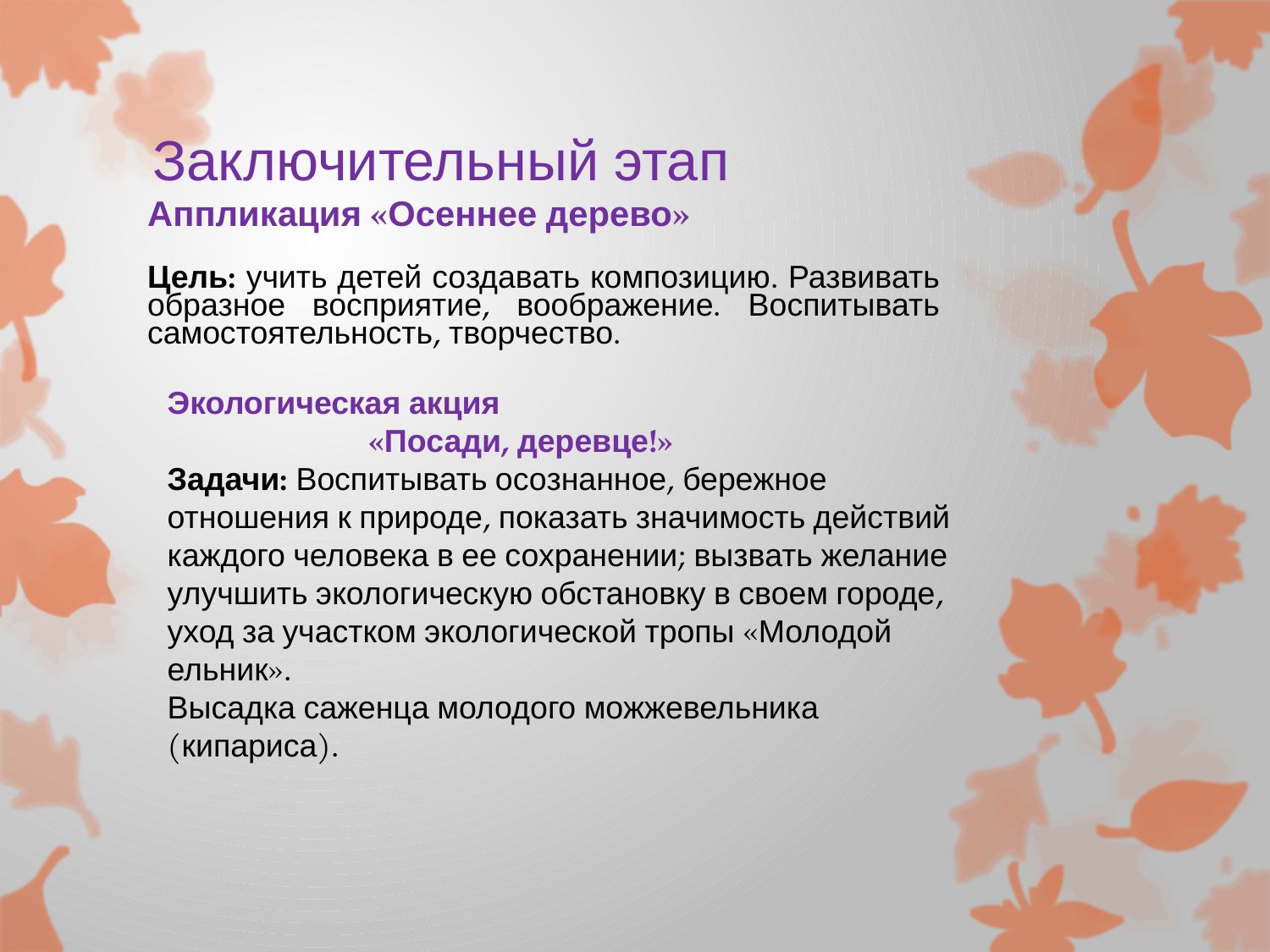

# Заключительный этап
Аппликация «Осеннее дерево»
Цель: учить детей создавать композицию. Развивать образное восприятие, воображение. Воспитывать самостоятельность, творчество.
Экологическая акция
                         «Посади, деревце!»
Задачи: Воспитывать осознанное, бережное отношения к природе, показать значимость действий каждого человека в ее сохранении; вызвать желание улучшить экологическую обстановку в своем городе, уход за участком экологической тропы «Молодой ельник».
Высадка саженца молодого можжевельника (кипариса).